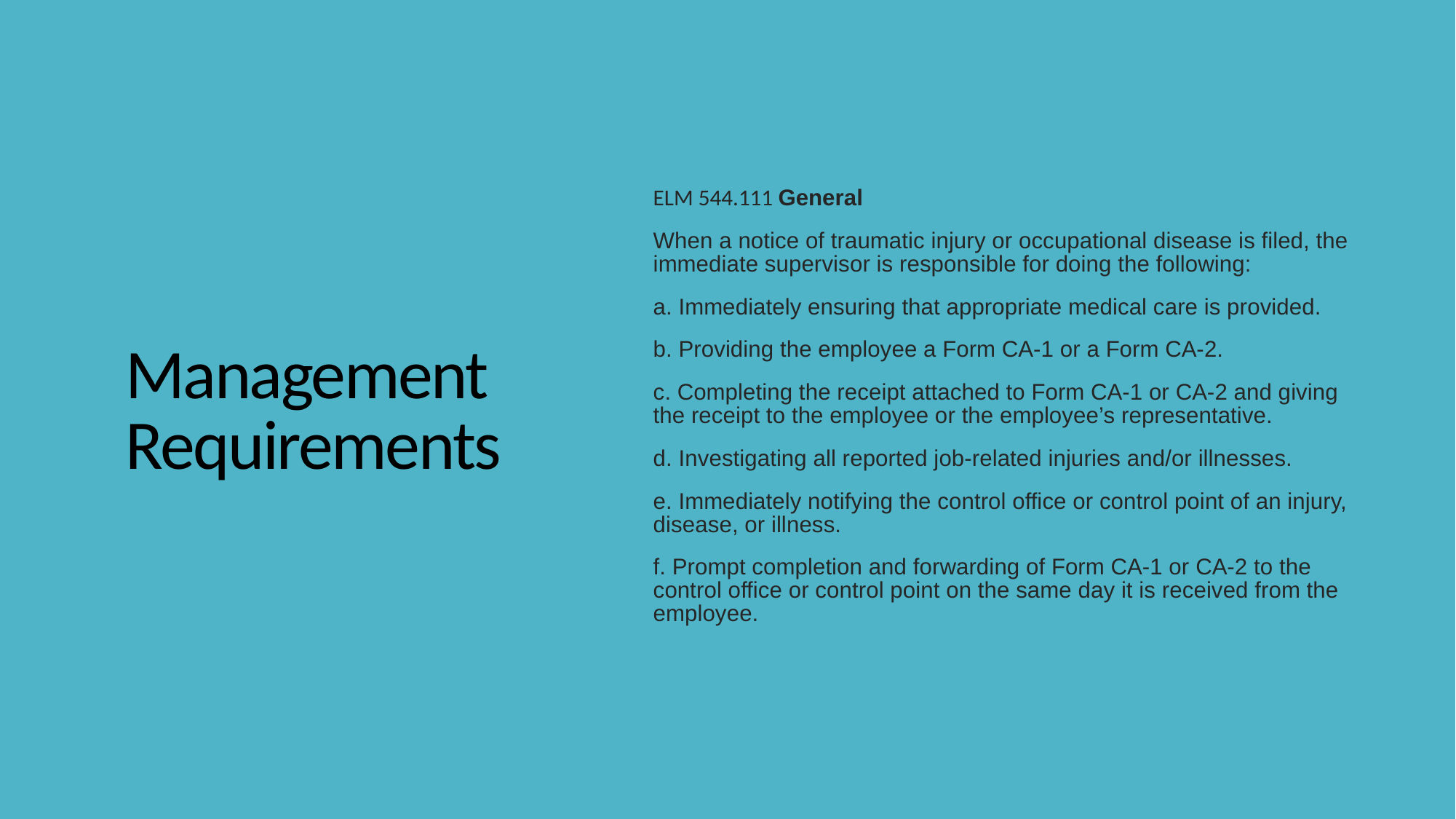

# Management Requirements
ELM 544.111 General
When a notice of traumatic injury or occupational disease is filed, the immediate supervisor is responsible for doing the following:
a. Immediately ensuring that appropriate medical care is provided.
b. Providing the employee a Form CA-1 or a Form CA-2.
c. Completing the receipt attached to Form CA-1 or CA-2 and giving the receipt to the employee or the employee’s representative.
d. Investigating all reported job-related injuries and/or illnesses.
e. Immediately notifying the control office or control point of an injury, disease, or illness.
f. Prompt completion and forwarding of Form CA-1 or CA-2 to the control office or control point on the same day it is received from the employee.